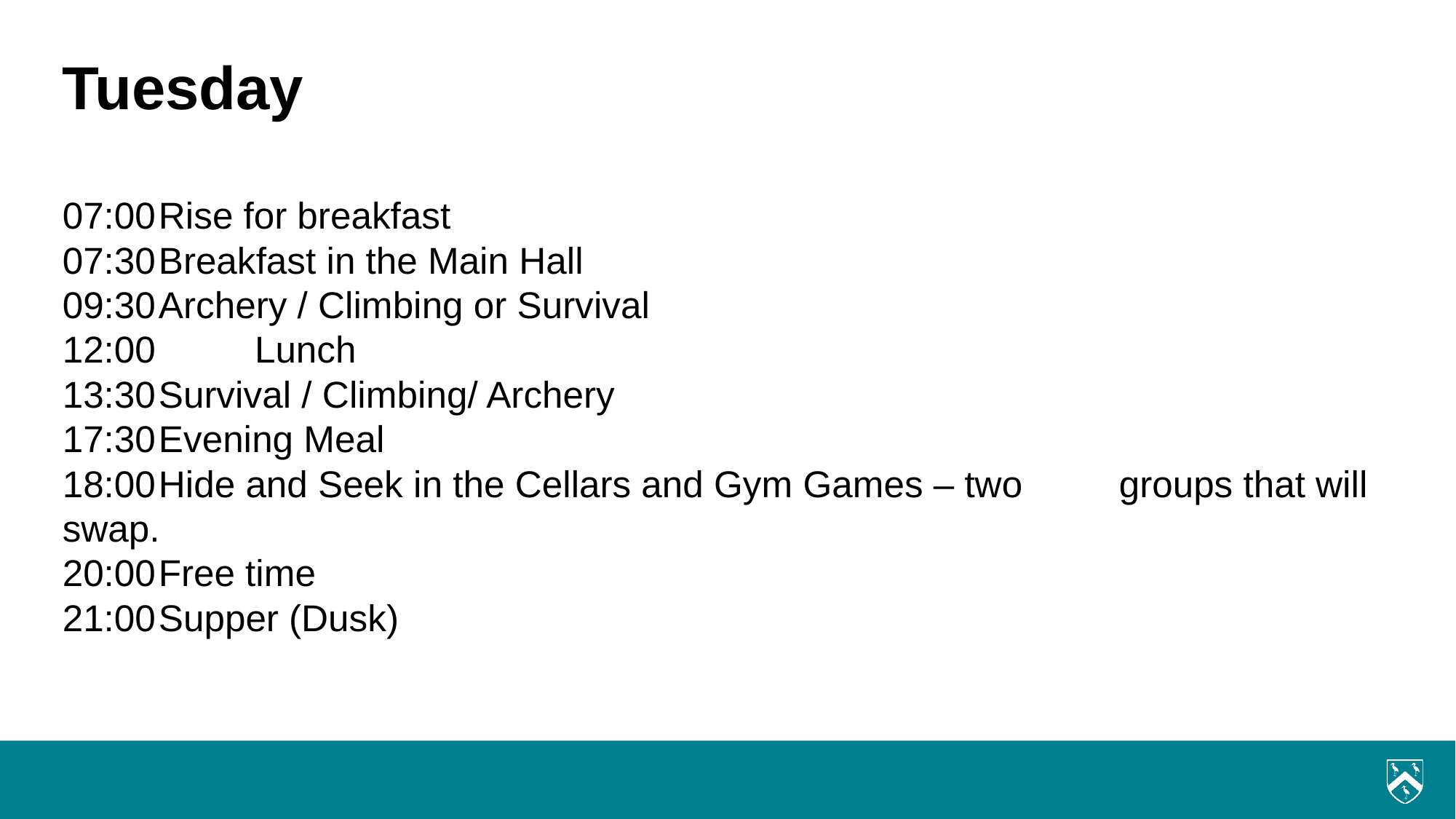

# Tuesday
07:00		Rise for breakfast
07:30		Breakfast in the Main Hall
09:30		Archery / Climbing or Survival
12:00 		Lunch
13:30		Survival / Climbing/ Archery
17:30		Evening Meal
18:00		Hide and Seek in the Cellars and Gym Games – two 					groups that will swap.
20:00		Free time
21:00		Supper (Dusk)